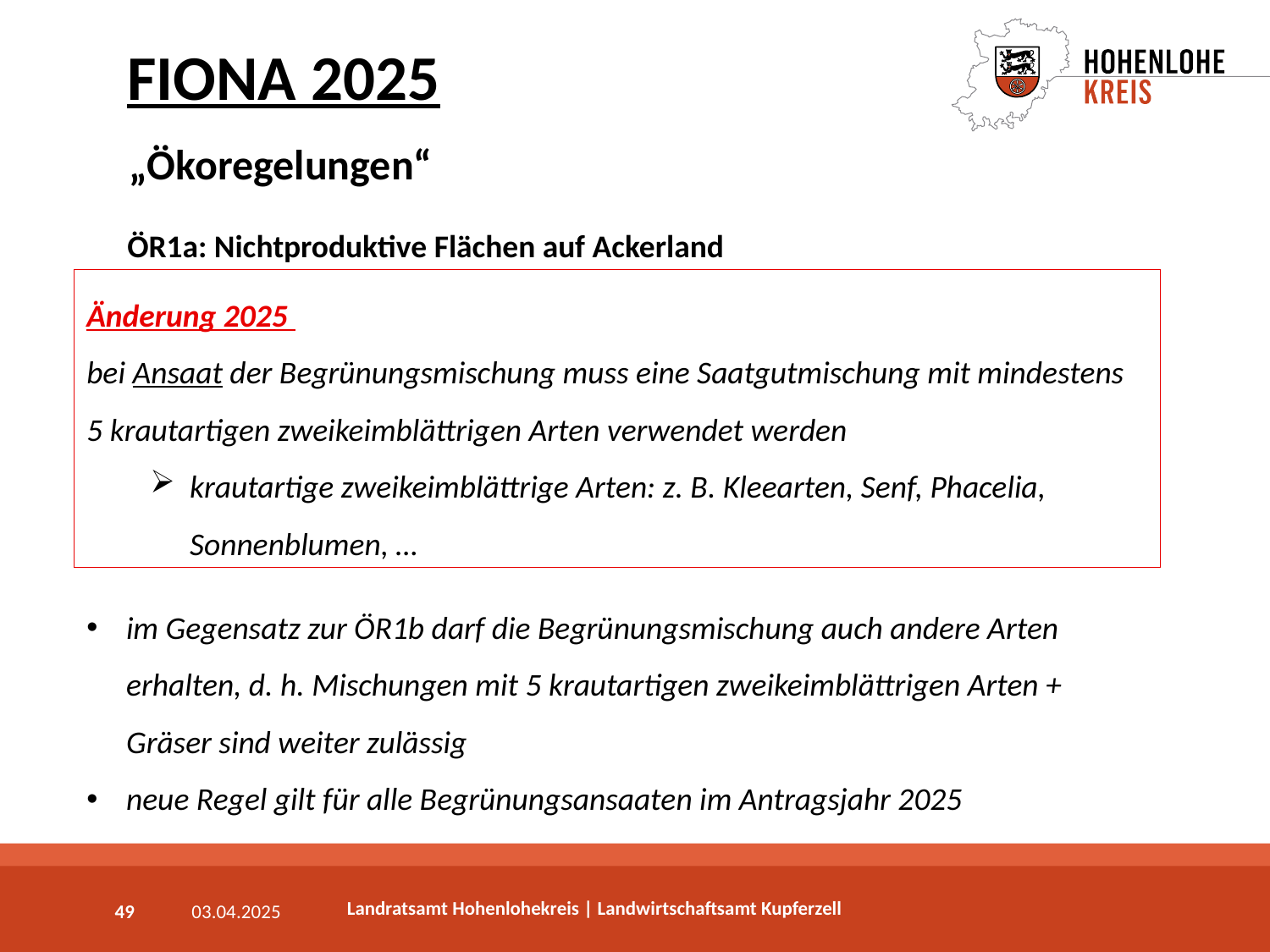

FIONA 2025
„Ökoregelungen“
ÖR1a: Nichtproduktive Flächen auf Ackerland
Änderung 2025
bei Ansaat der Begrünungsmischung muss eine Saatgutmischung mit mindestens 5 krautartigen zweikeimblättrigen Arten verwendet werden
krautartige zweikeimblättrige Arten: z. B. Kleearten, Senf, Phacelia, Sonnenblumen, …
im Gegensatz zur ÖR1b darf die Begrünungsmischung auch andere Arten erhalten, d. h. Mischungen mit 5 krautartigen zweikeimblättrigen Arten + Gräser sind weiter zulässig
neue Regel gilt für alle Begrünungsansaaten im Antragsjahr 2025
49
03.04.2025